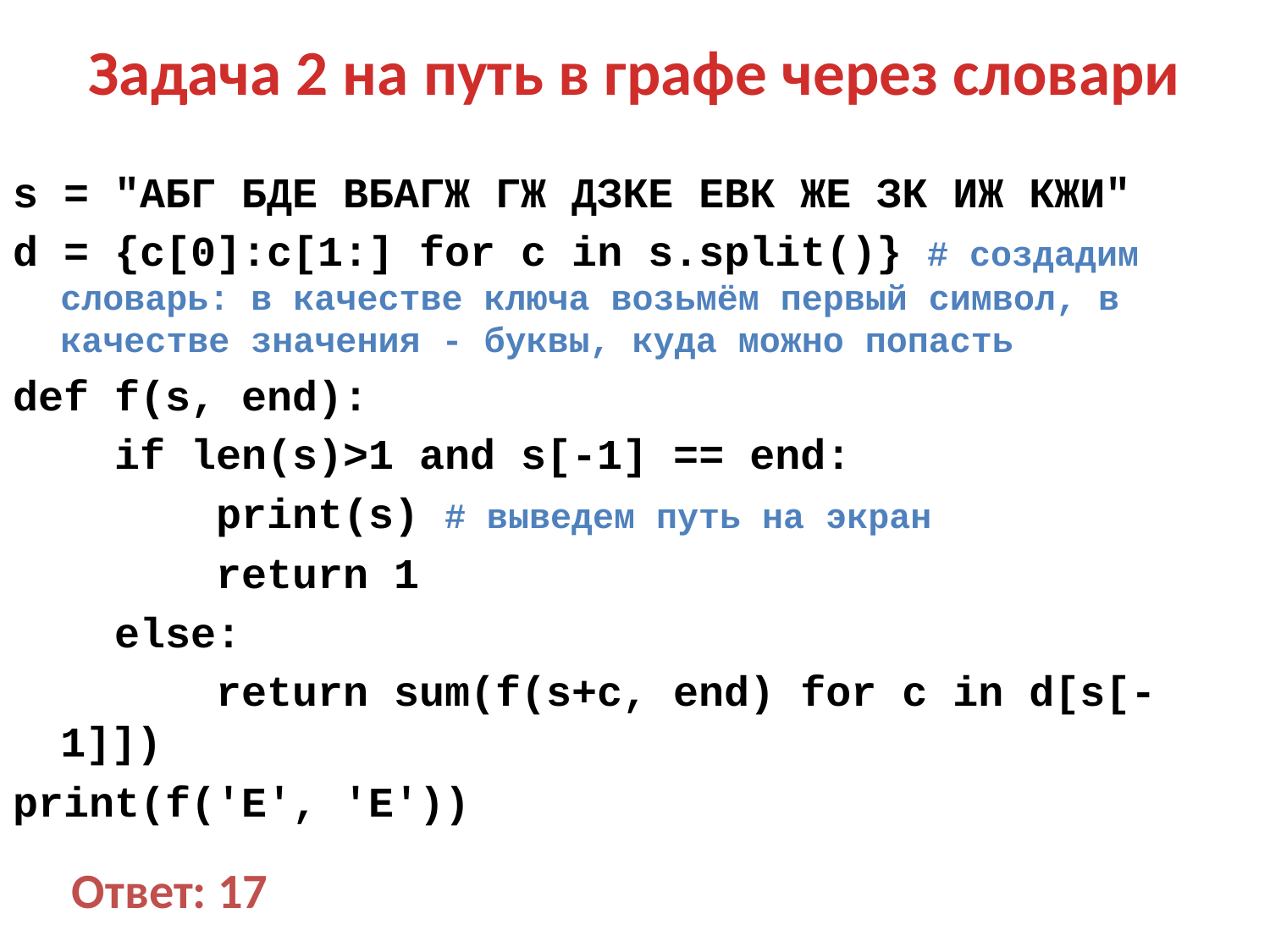

# Задача 2 на путь в графе через словари
s = "АБГ БДЕ ВБАГЖ ГЖ ДЗКЕ ЕВК ЖЕ ЗК ИЖ КЖИ"
d = {c[0]:c[1:] for c in s.split()} # создадим словарь: в качестве ключа возьмём первый символ, в качестве значения - буквы, куда можно попасть
def f(s, end):
    if len(s)>1 and s[-1] == end:
        print(s) # выведем путь на экран
        return 1
    else:
        return sum(f(s+c, end) for c in d[s[-1]])
print(f('Е', 'Е'))
Ответ: 17